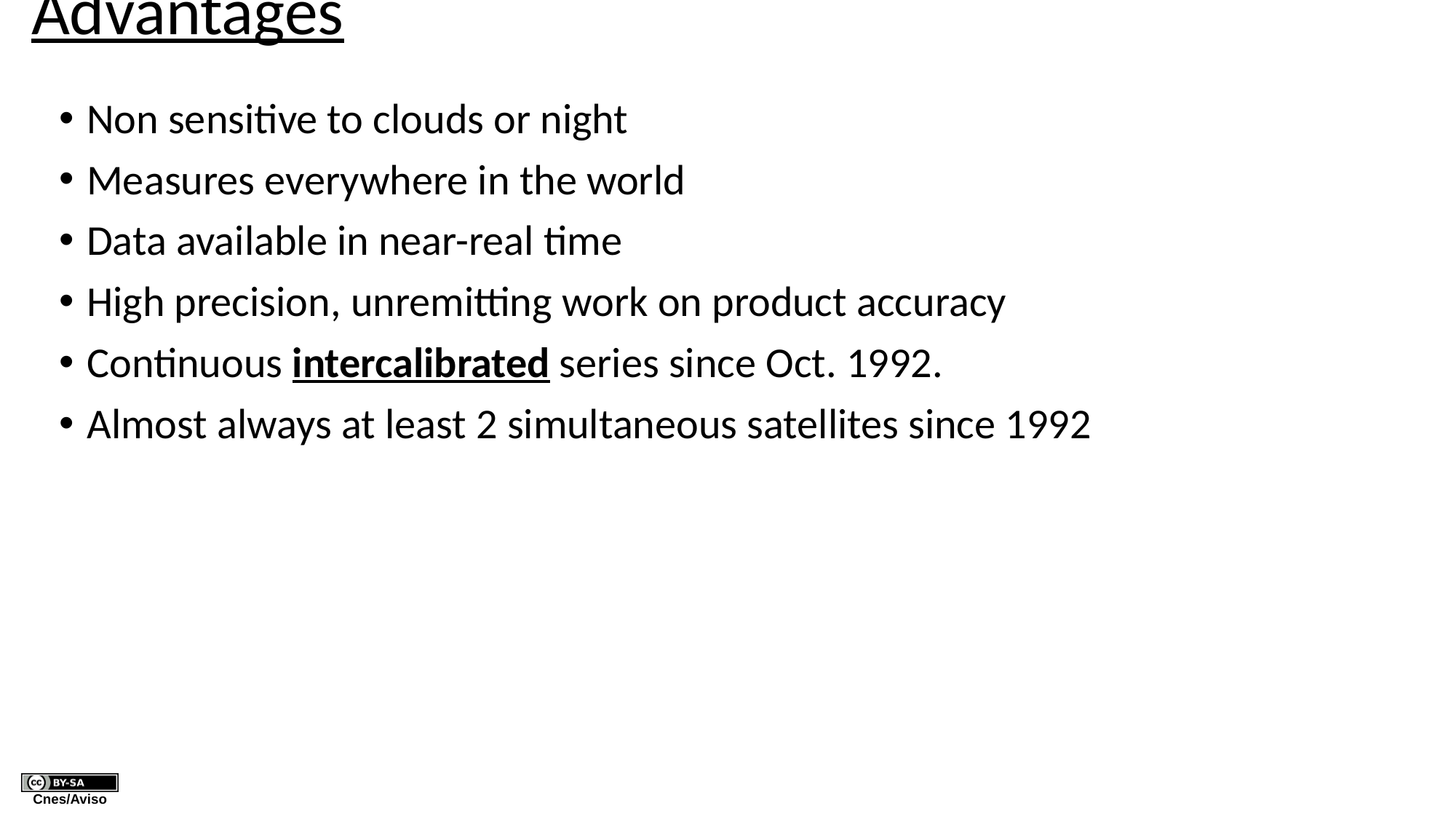

# Advantages
Non sensitive to clouds or night
Measures everywhere in the world
Data available in near-real time
High precision, unremitting work on product accuracy
Continuous intercalibrated series since Oct. 1992.
Almost always at least 2 simultaneous satellites since 1992